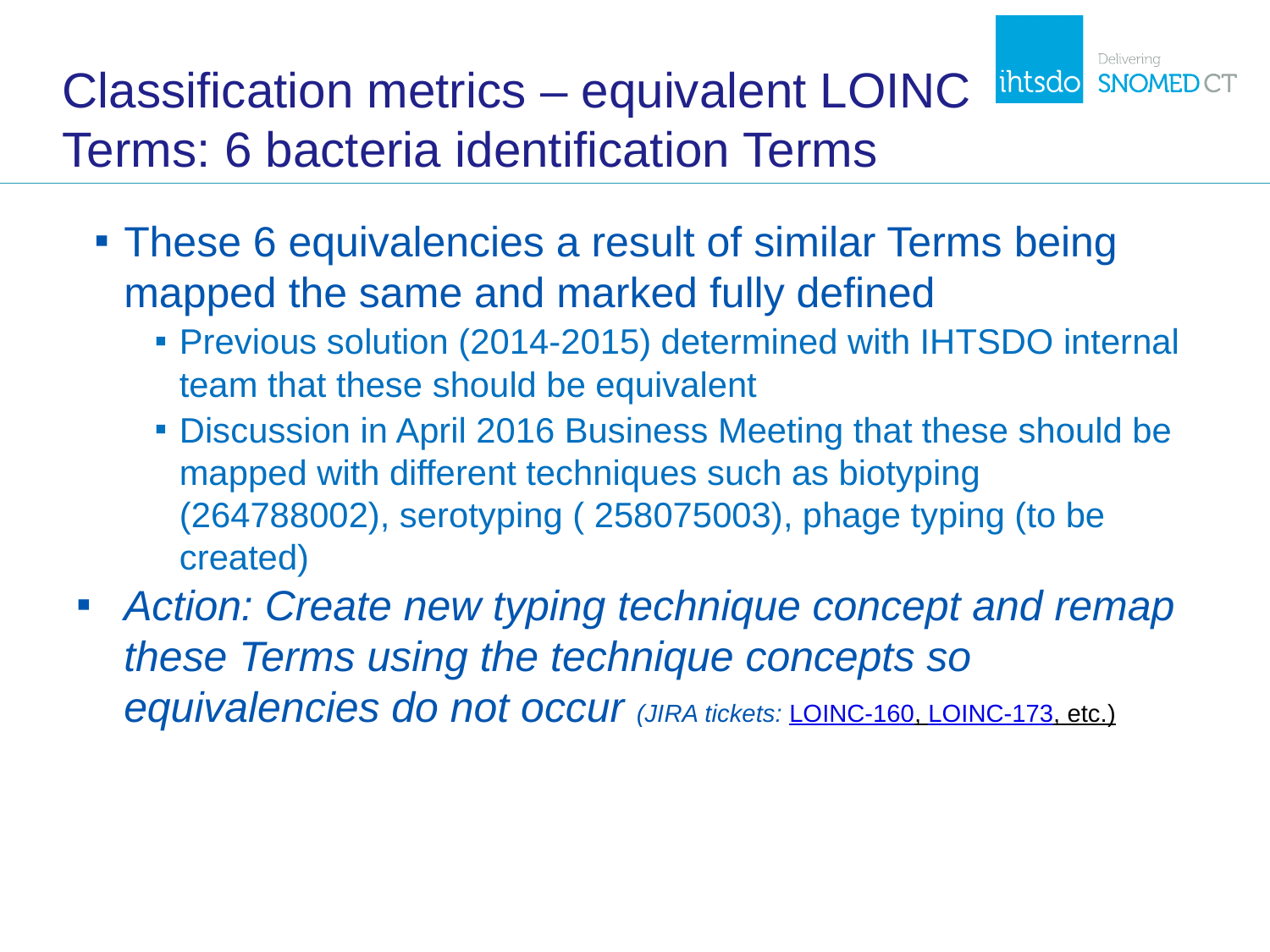

# Classification metrics – equivalent LOINC Terms: 6 bacteria identification Terms
These 6 equivalencies a result of similar Terms being mapped the same and marked fully defined
Previous solution (2014-2015) determined with IHTSDO internal team that these should be equivalent
Discussion in April 2016 Business Meeting that these should be mapped with different techniques such as biotyping (264788002), serotyping ( 258075003), phage typing (to be created)
Action: Create new typing technique concept and remap these Terms using the technique concepts so equivalencies do not occur (JIRA tickets: LOINC-160, LOINC-173, etc.)